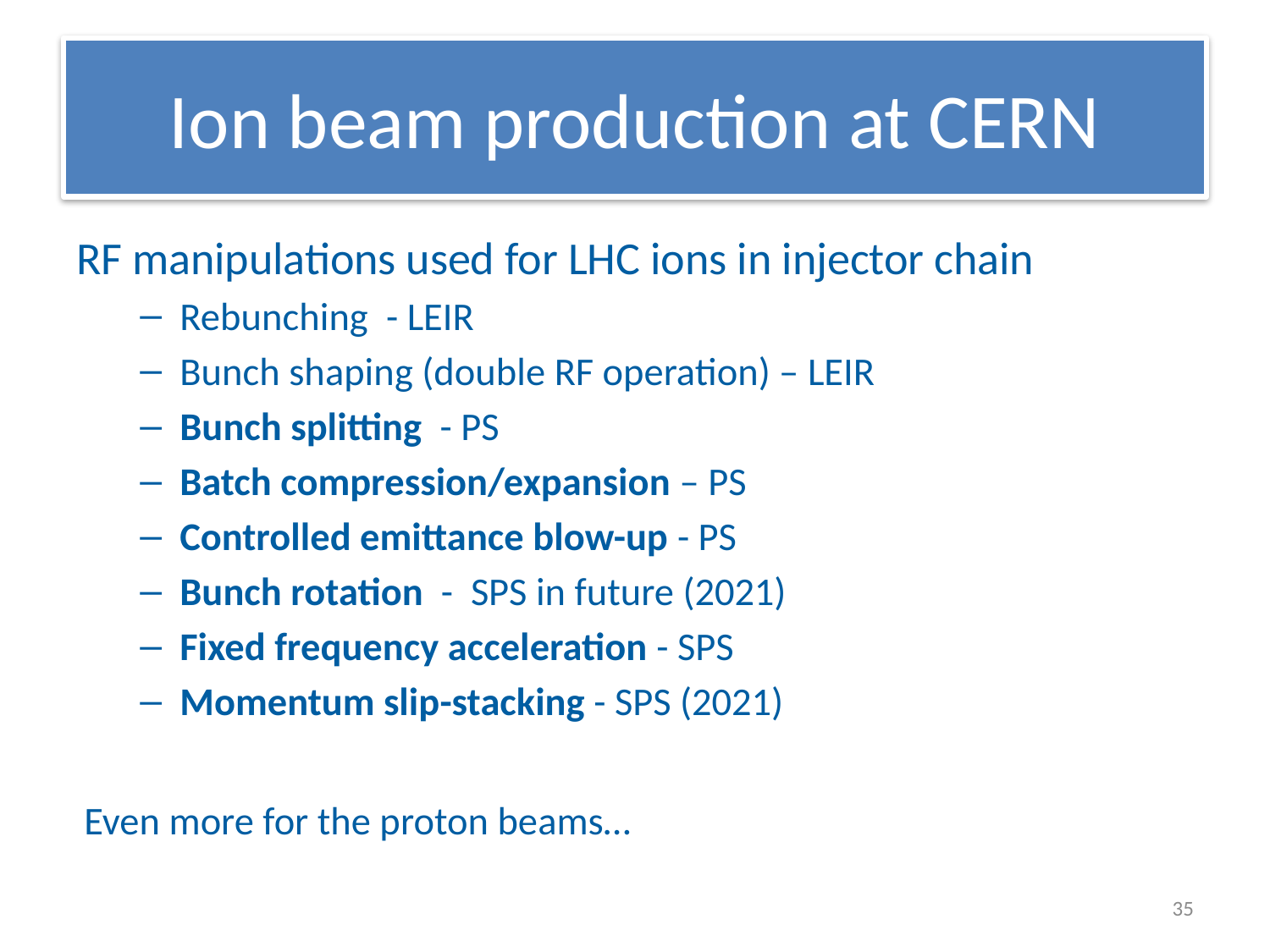

# Ion beam production at CERN
RF manipulations used for LHC ions in injector chain
Rebunching  - LEIR
Bunch shaping (double RF operation) – LEIR
Bunch splitting  - PS
Batch compression/expansion – PS
Controlled emittance blow-up - PS
Bunch rotation  -  SPS in future (2021)
Fixed frequency acceleration - SPS
Momentum slip-stacking - SPS (2021)

Even more for the proton beams…
35